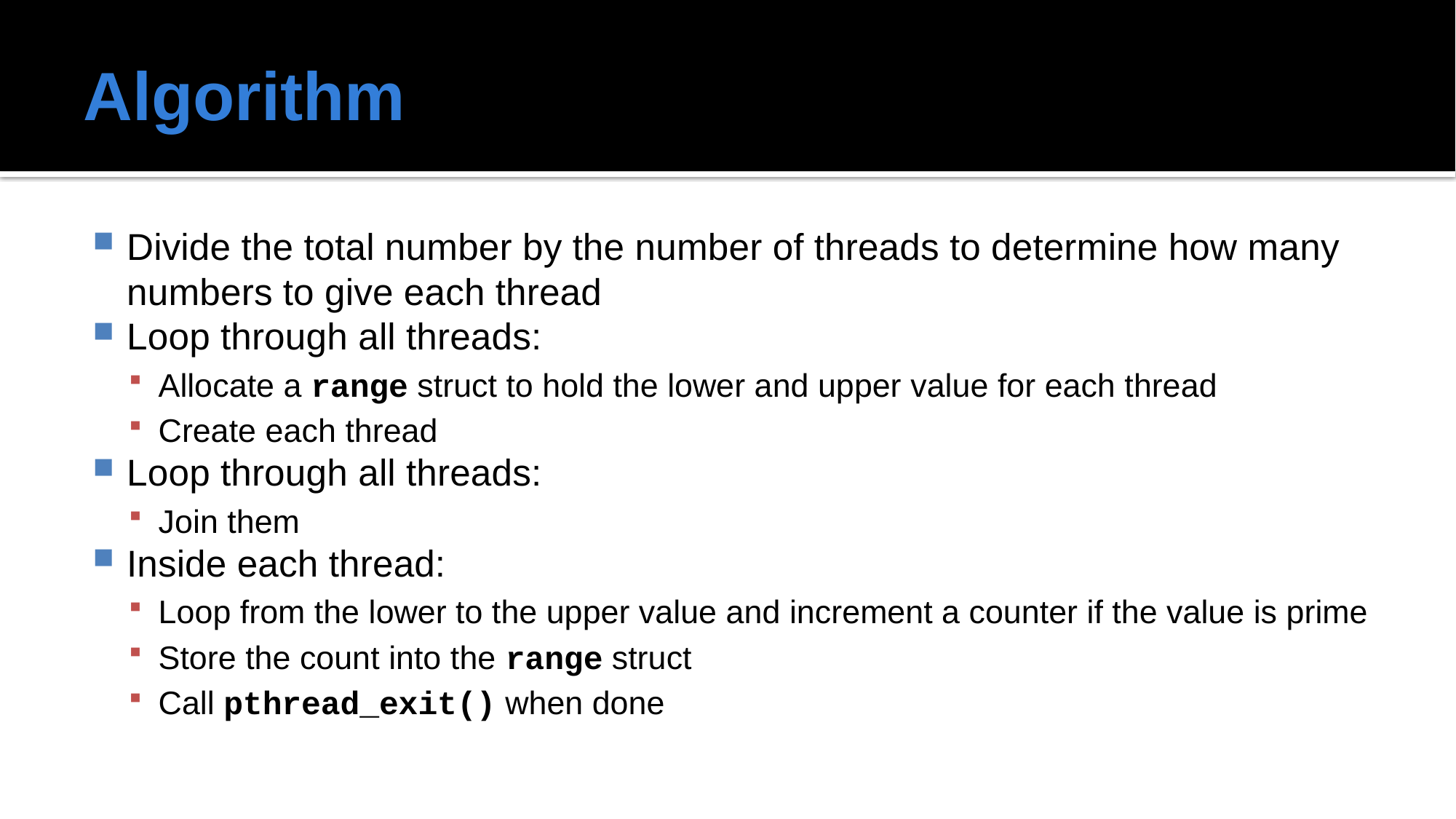

# Algorithm
Divide the total number by the number of threads to determine how many numbers to give each thread
Loop through all threads:
Allocate a range struct to hold the lower and upper value for each thread
Create each thread
Loop through all threads:
Join them
Inside each thread:
Loop from the lower to the upper value and increment a counter if the value is prime
Store the count into the range struct
Call pthread_exit() when done